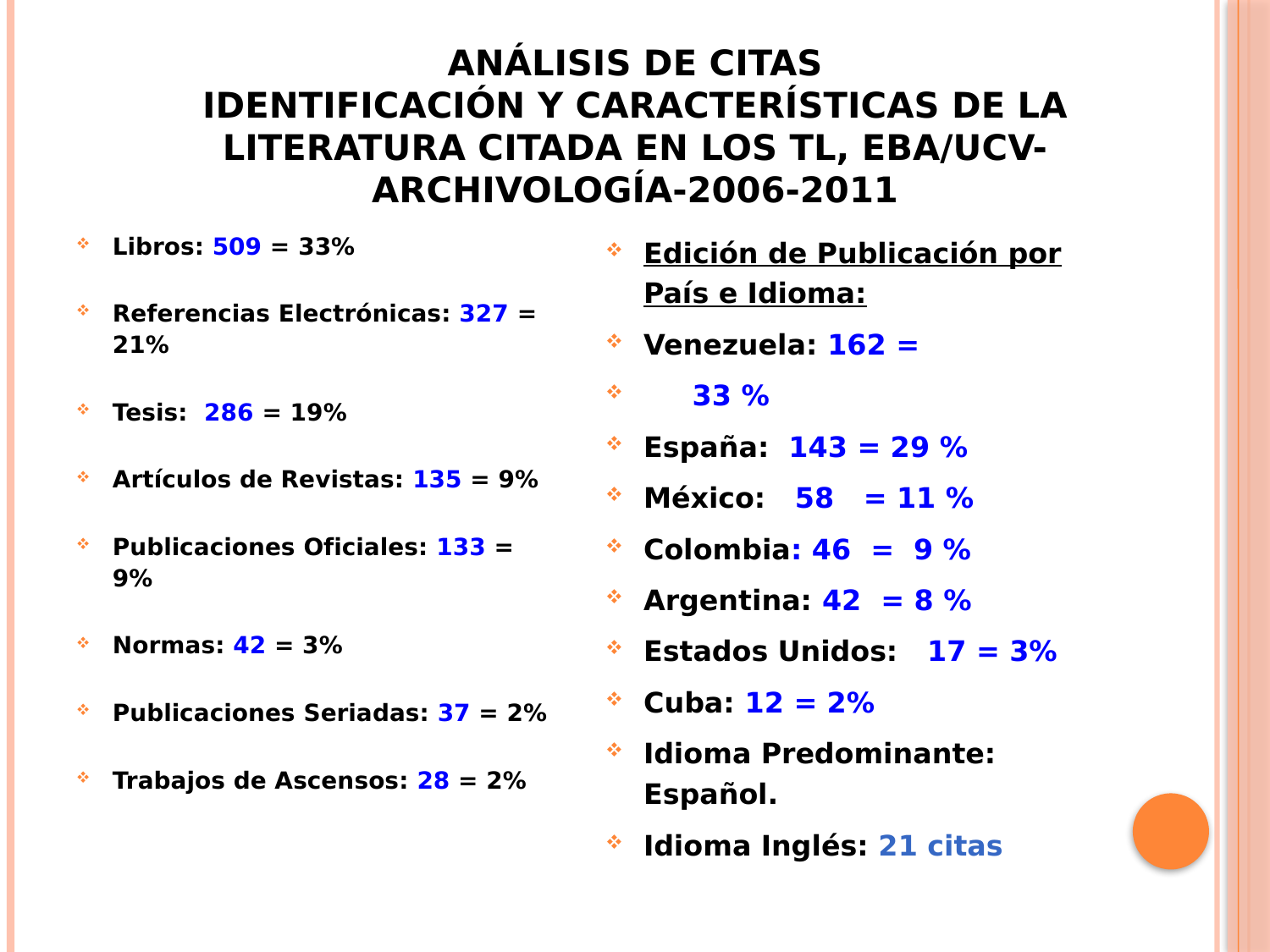

# ANÁLISIS DE CITAS IDENTIFICACIÓN Y CARACTERÍSTICAS DE LA LITERATURA CITADA EN LOS TL, EBA/UCV-ARCHIVOLOGÍA-2006-2011
Libros: 509 = 33%

Referencias Electrónicas: 327 = 21%

Tesis:  286 = 19%

Artículos de Revistas: 135 = 9%

Publicaciones Oficiales: 133 = 9%

Normas: 42 = 3%

Publicaciones Seriadas: 37 = 2%

Trabajos de Ascensos: 28 = 2%

Edición de Publicación por País e Idioma:
Venezuela: 162 =
     33 %
España:  143 = 29 %
México:   58   = 11 %
Colombia: 46  =  9 %
Argentina: 42  = 8 %
Estados Unidos:   17 = 3%
Cuba: 12 = 2%
Idioma Predominante: Español.
Idioma Inglés: 21 citas